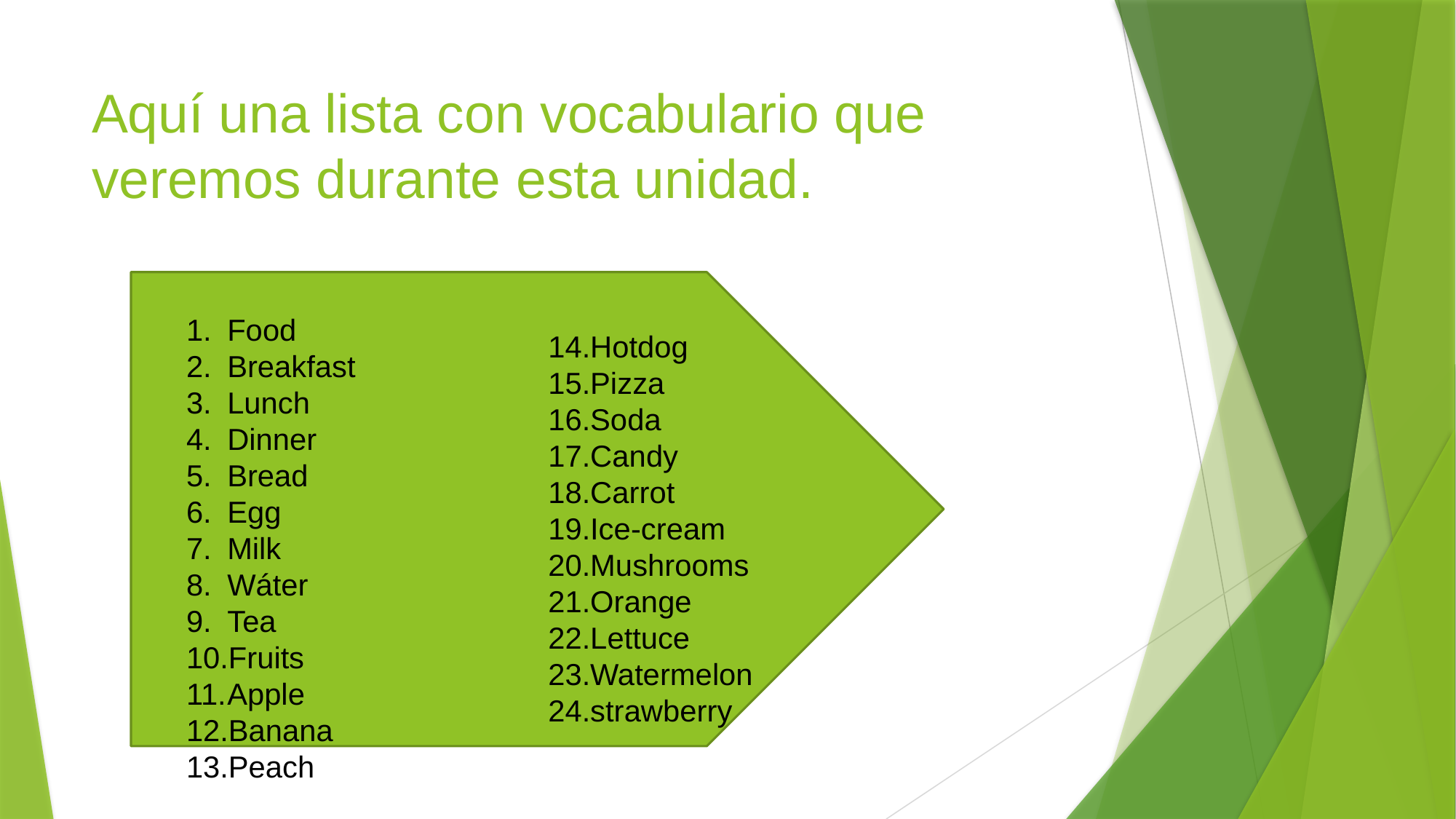

# Aquí una lista con vocabulario que veremos durante esta unidad.

Food
Breakfast
Lunch
Dinner
Bread
Egg
Milk
Wáter
Tea
Fruits
Apple
Banana
Peach
14.Hotdog
15.Pizza
16.Soda
17.Candy
18.Carrot
19.Ice-cream
20.Mushrooms
21.Orange
22.Lettuce
23.Watermelon
24.strawberry